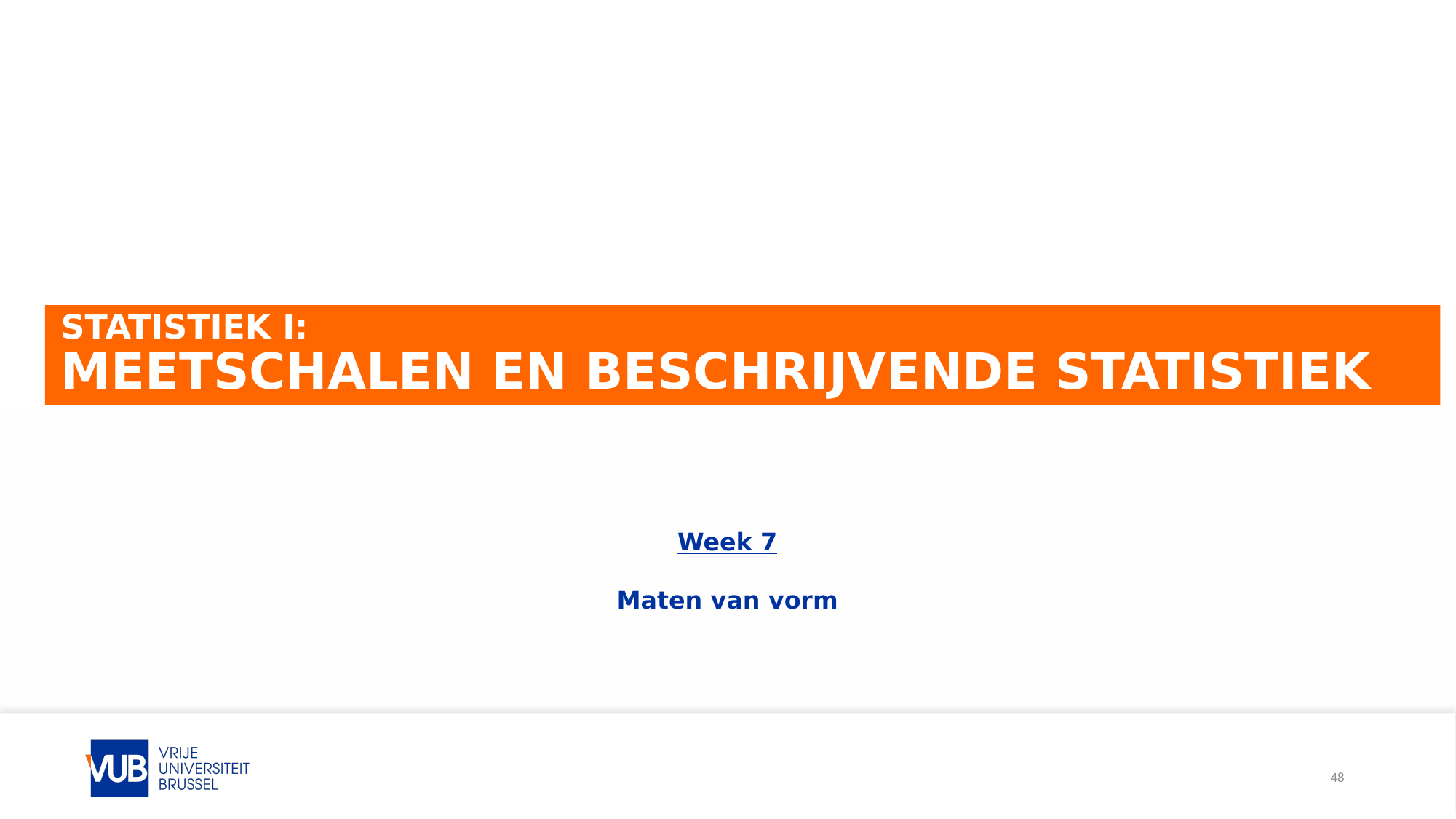

# Statistiek I: Meetschalen en beschrijvende statistiek

Week 7
Maten van vorm
48